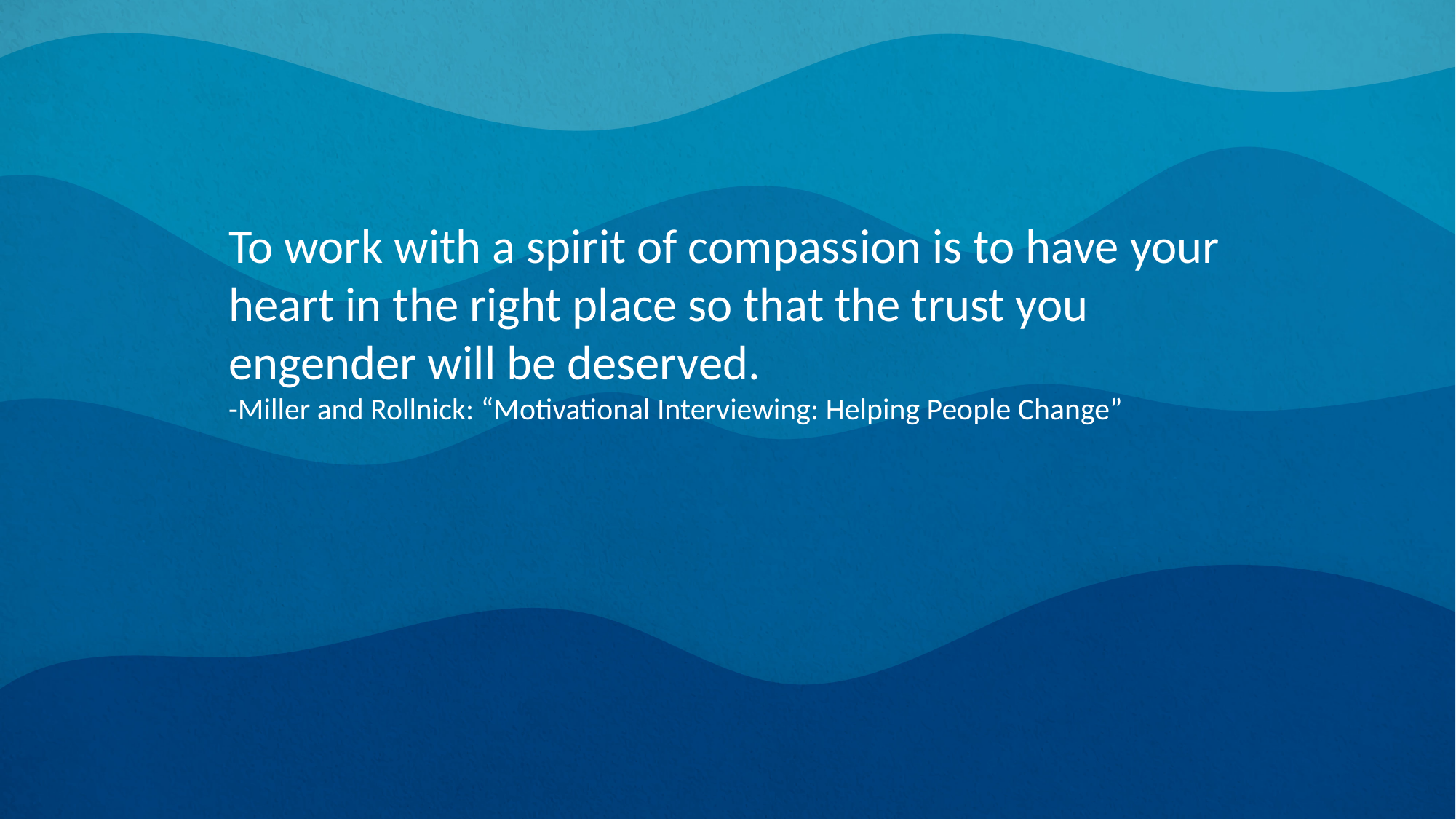

To work with a spirit of compassion is to have your heart in the right place so that the trust you engender will be deserved.
-Miller and Rollnick: “Motivational Interviewing: Helping People Change”